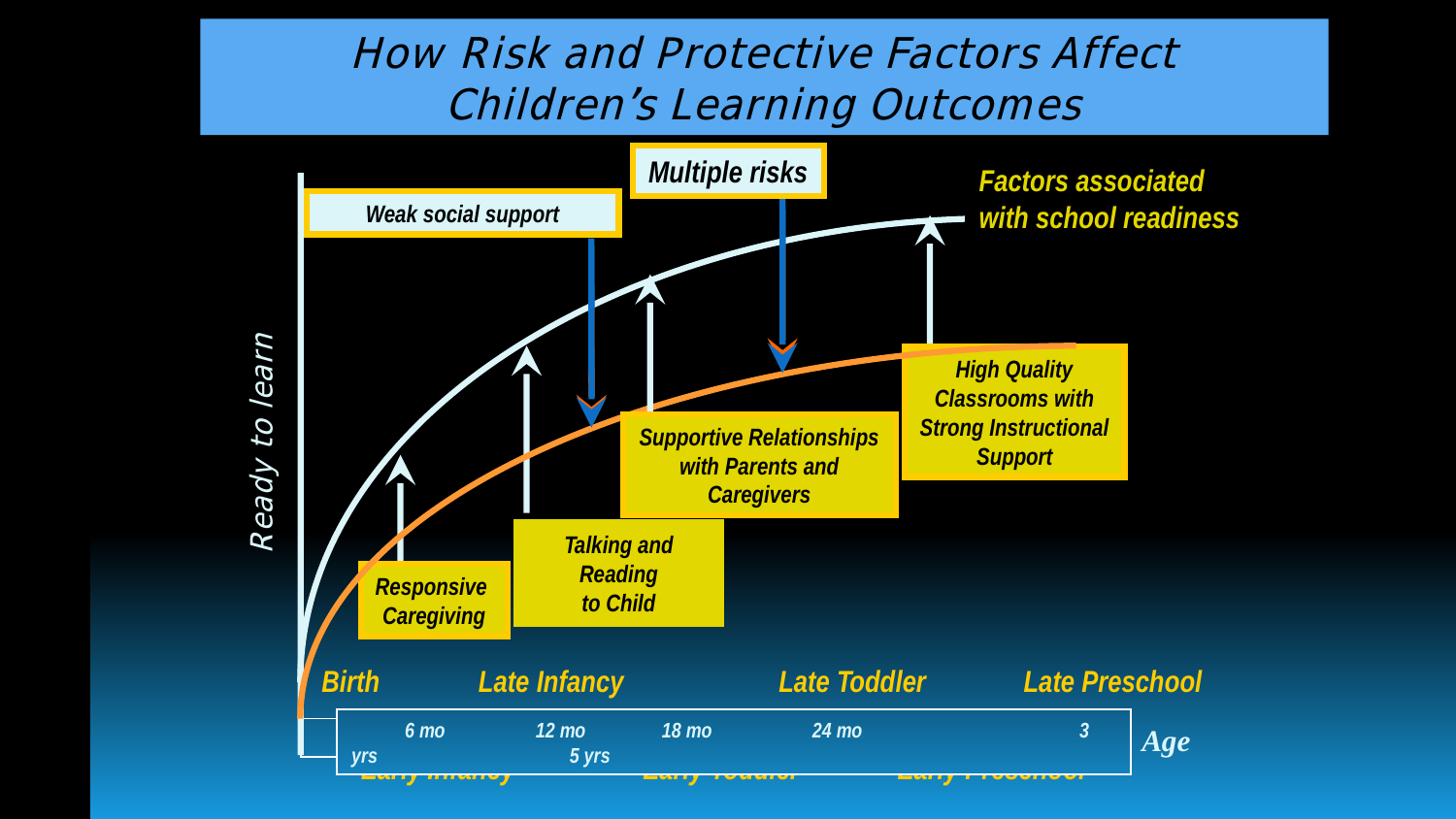

How Risk and Protective Factors Affect
Children’s Learning Outcomes
Multiple risks
Factors associated with school readiness

Ready to learn
           6 mo	        12 mo	    18 mo	     24 mo		3 yrs	               5 yrs

Age

Weak social support

High Quality Classrooms with Strong Instructional Support

Supportive Relationships
with Parents and Caregivers

Talking and Reading
to Child

Responsive
Caregiving
Birth
Late Infancy
Late Toddler
Late Preschool
Early Infancy
Early Toddler
Early Preschool